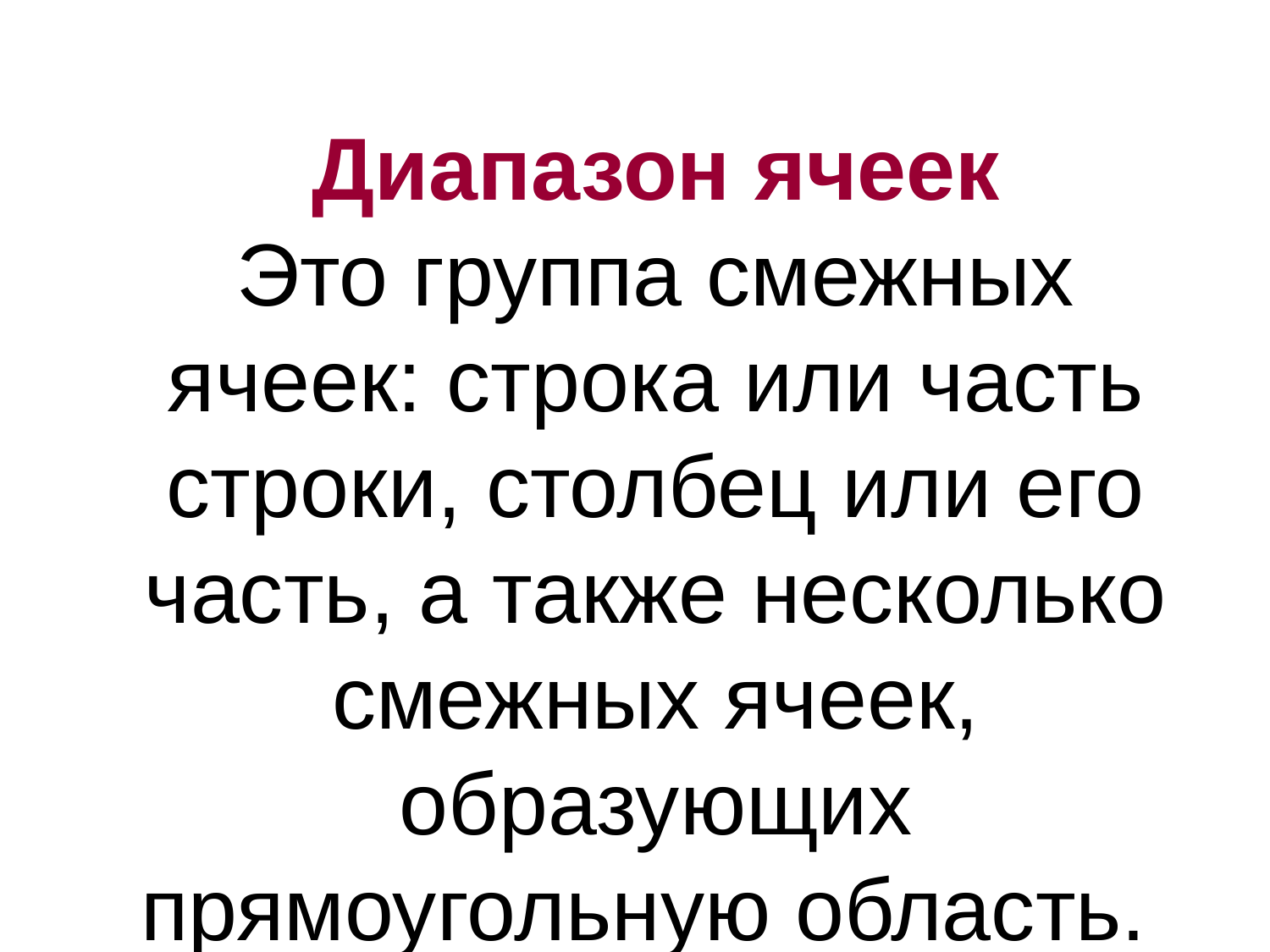

Диапазон ячеек
Это группа смежных ячеек: строка или часть строки, столбец или его часть, а также несколько смежных ячеек, образующих прямоугольную область.